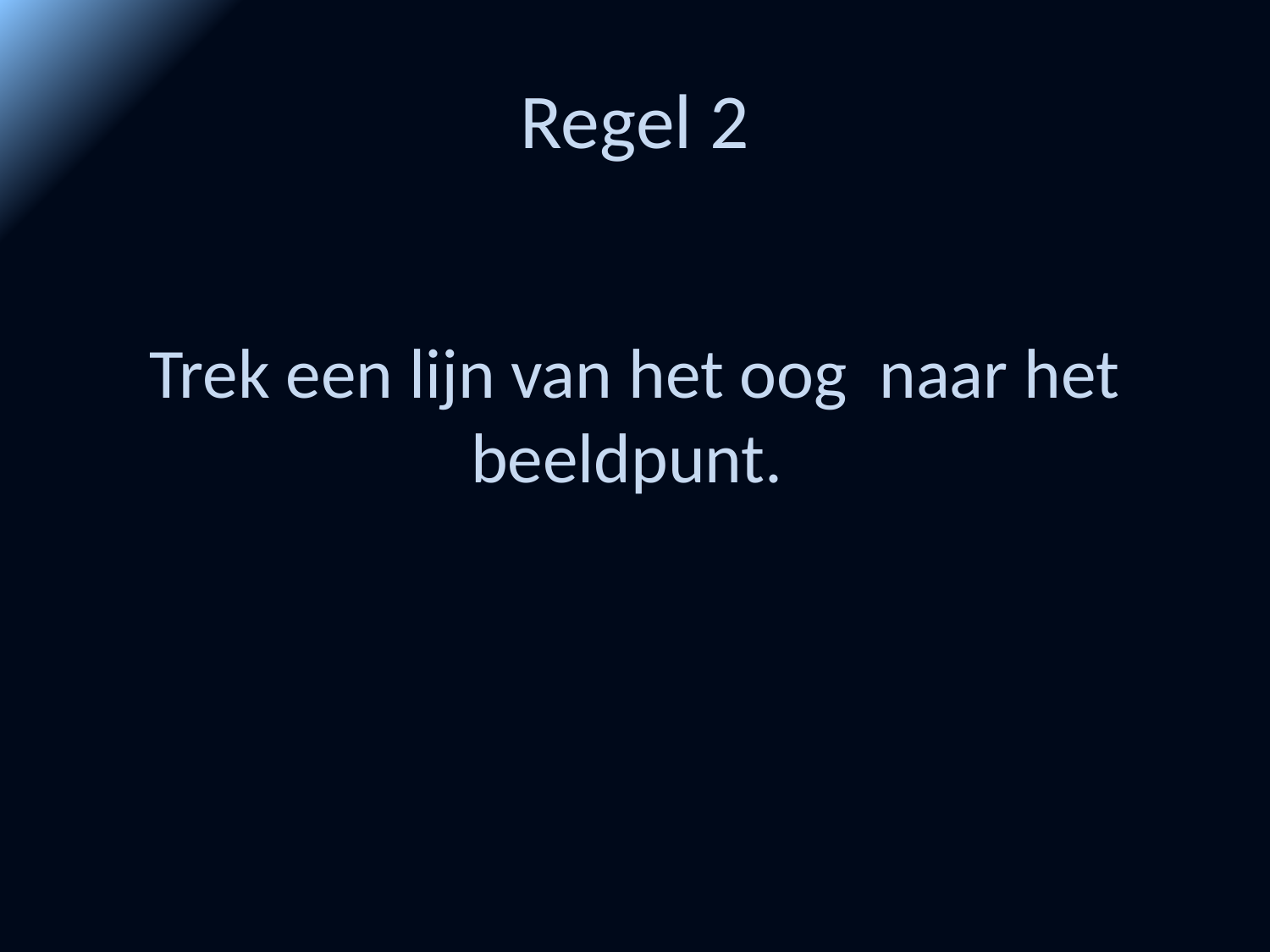

# Regel 2

Trek een lijn van het oog  naar het beeldpunt.